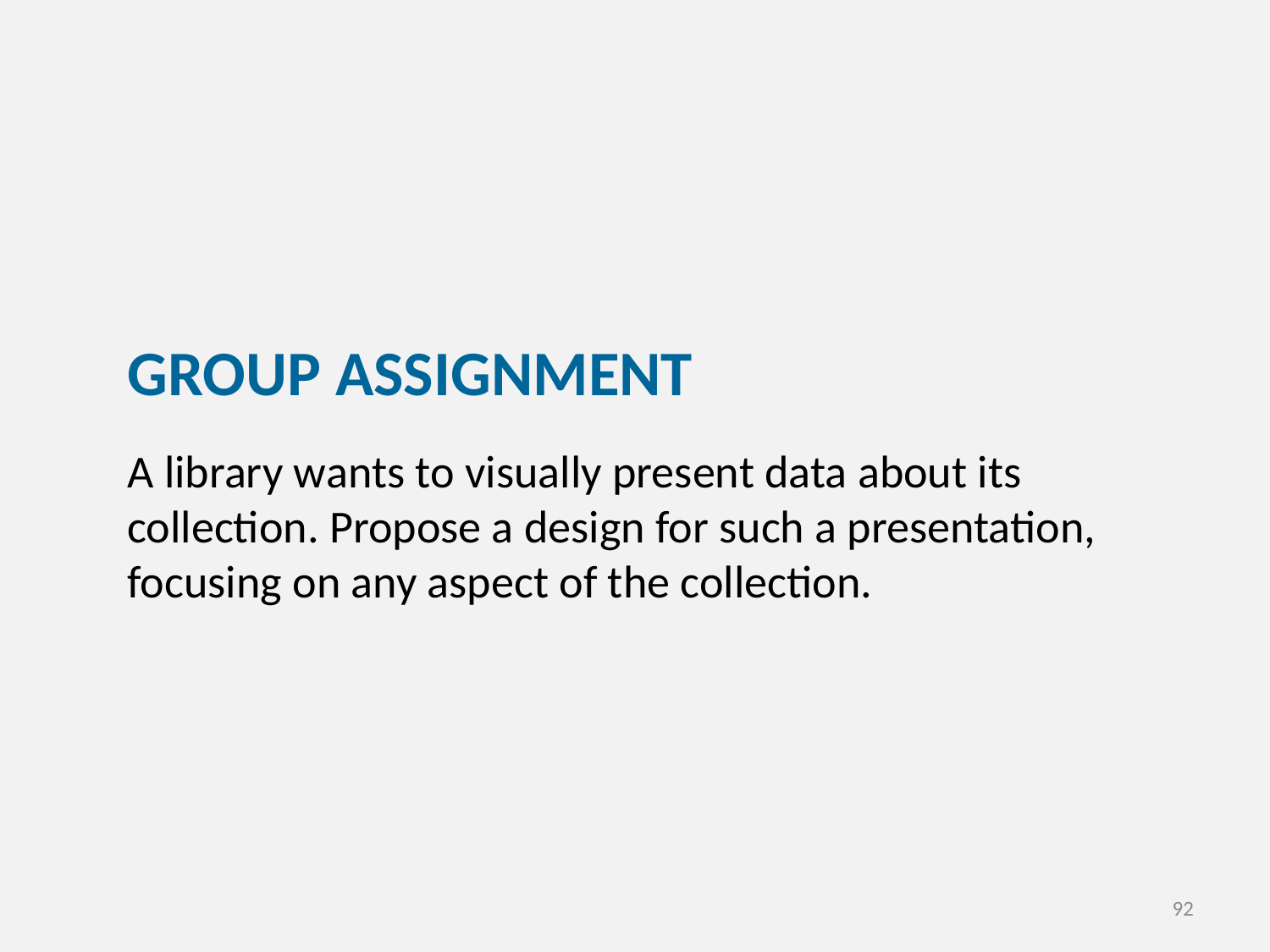

GROUP ASSIGNMENT
A library wants to visually present data about its collection. Propose a design for such a presentation, focusing on any aspect of the collection.
92